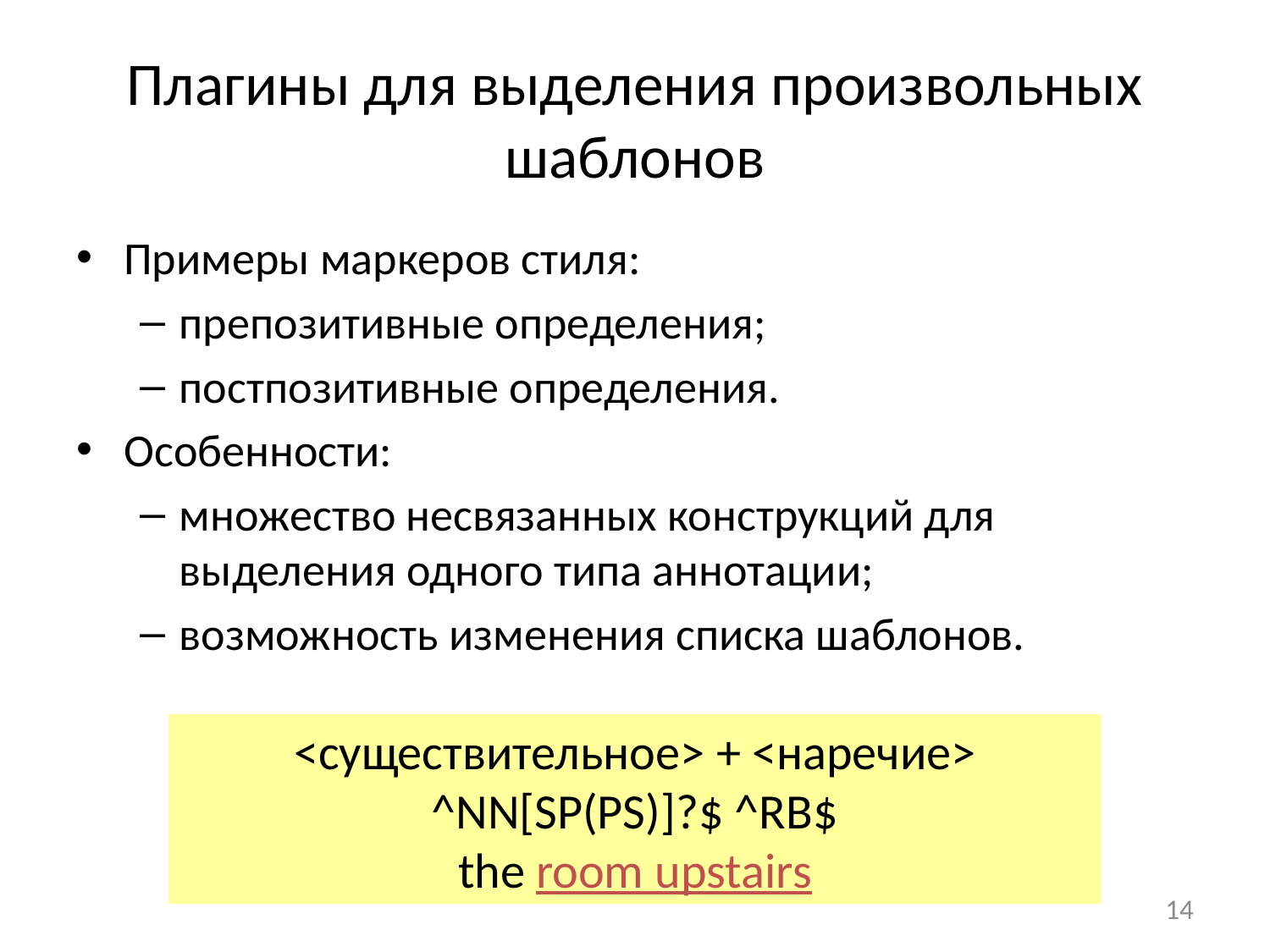

# Плагины для выделения произвольных шаблонов
Примеры маркеров стиля:
препозитивные определения;
постпозитивные определения.
Особенности:
множество несвязанных конструкций для выделения одного типа аннотации;
возможность изменения списка шаблонов.

<существительное> + <наречие>
^NN[SP(PS)]?$ ^RB$
the room upstairs
14